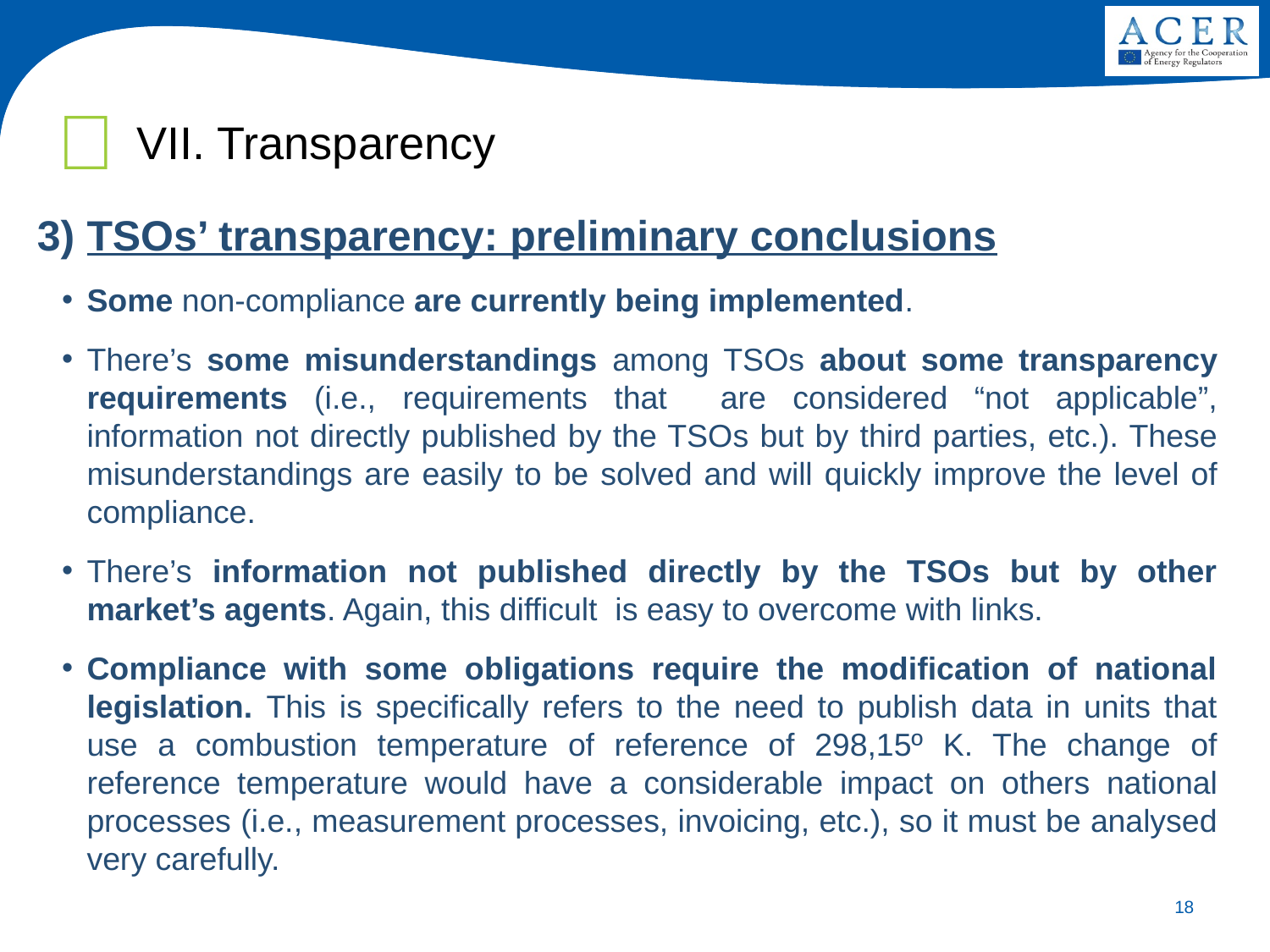

# VII. Transparency
3) TSOs’ transparency: preliminary conclusions
Some non-compliance are currently being implemented.
There’s some misunderstandings among TSOs about some transparency requirements (i.e., requirements that  are considered “not applicable”, information not directly published by the TSOs but by third parties, etc.). These misunderstandings are easily to be solved and will quickly improve the level of compliance.
There’s information not published directly by the TSOs but by other market’s agents. Again, this difficult  is easy to overcome with links.
Compliance with some obligations require the modification of national legislation. This is specifically refers to the need to publish data in units that use a combustion temperature of reference of 298,15º K. The change of reference temperature would have a considerable impact on others national processes (i.e., measurement processes, invoicing, etc.), so it must be analysed very carefully.